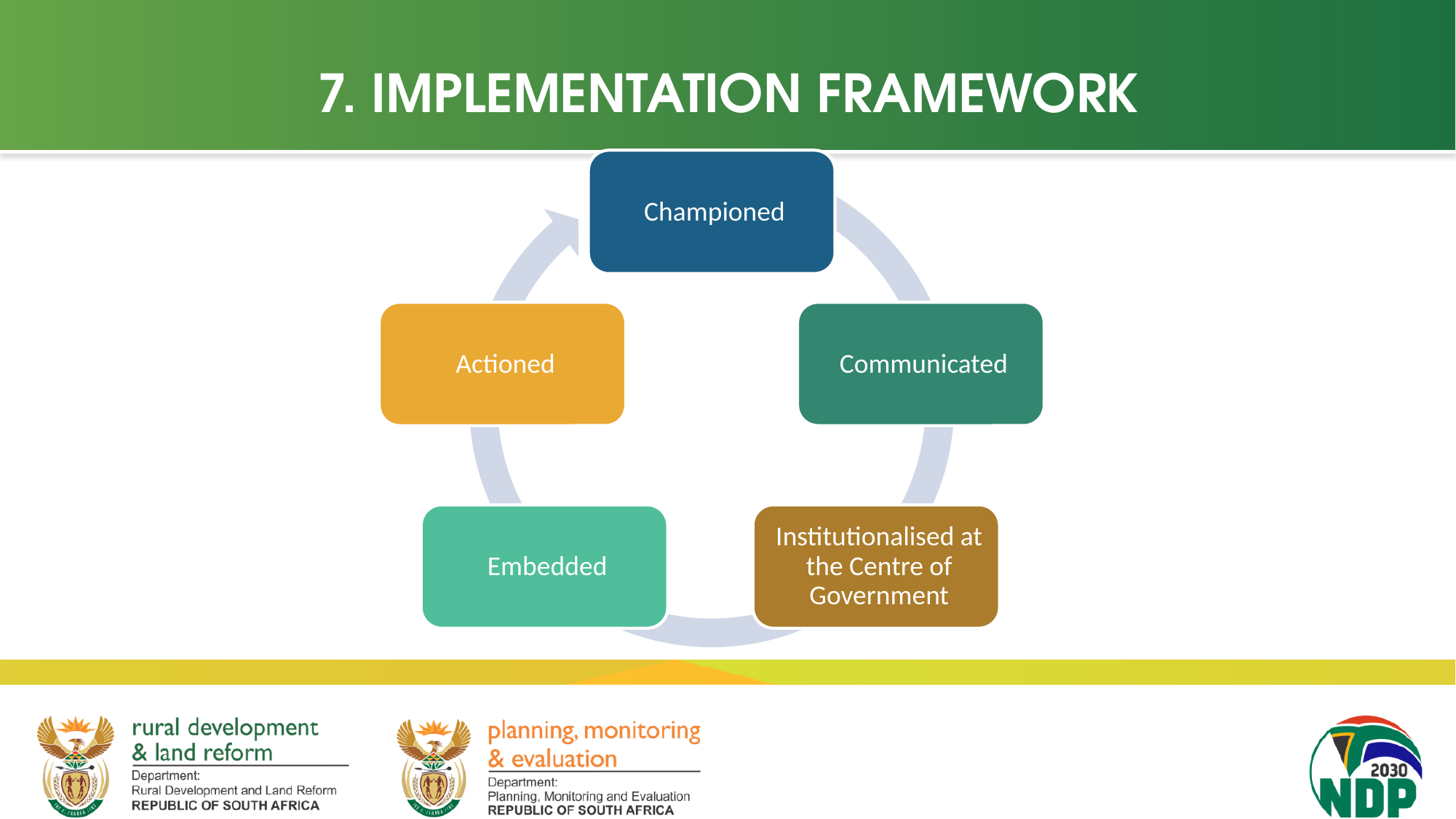

# 7. IMPLEMENTATION FRAMEWORK
Championed
Communicated
Institutionalised at the Centre of Government
Embedded
Actioned